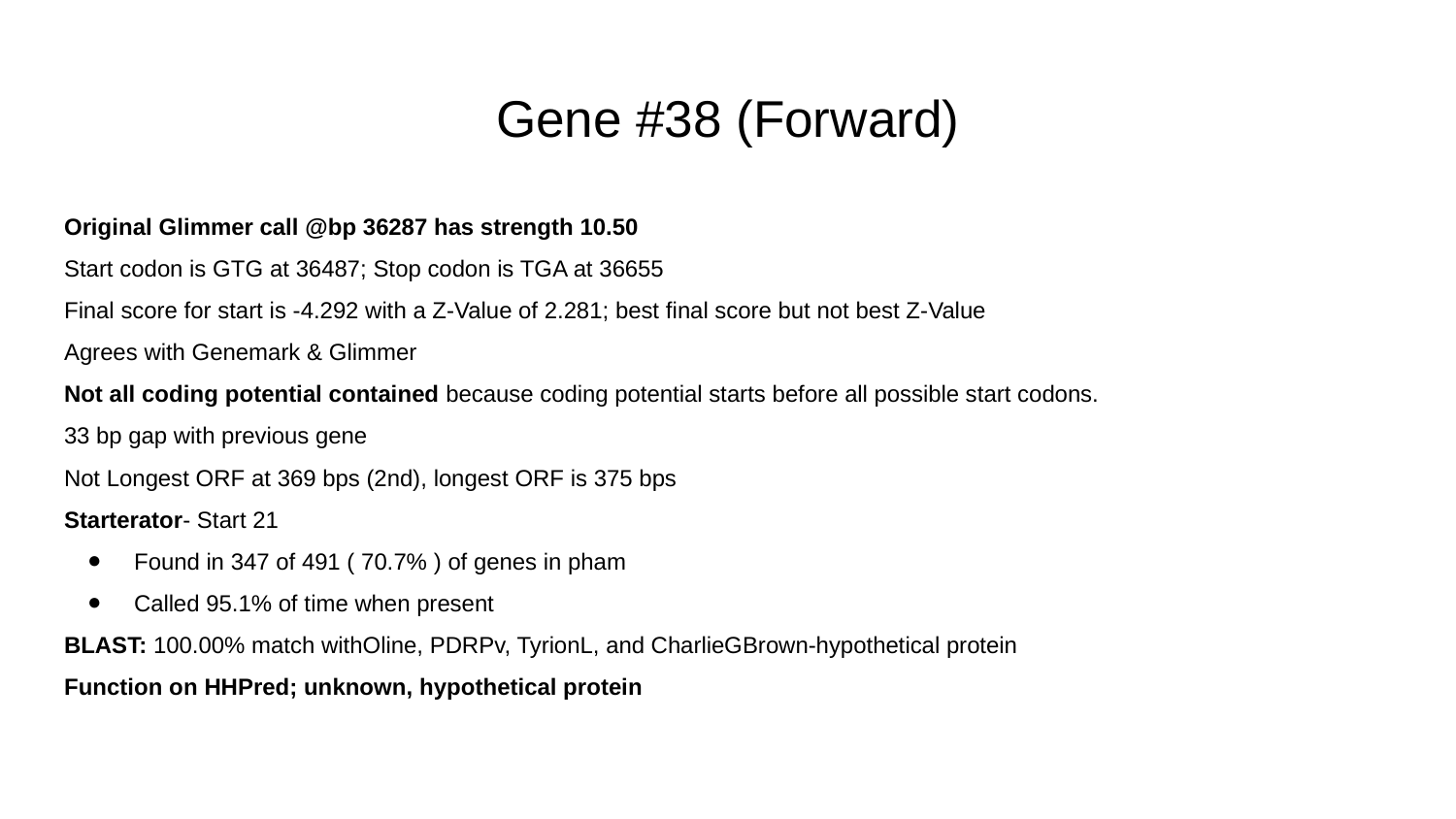

# Gene #38 (Forward)
Original Glimmer call @bp 36287 has strength 10.50
Start codon is GTG at 36487; Stop codon is TGA at 36655
Final score for start is -4.292 with a Z-Value of 2.281; best final score but not best Z-Value
Agrees with Genemark & Glimmer
Not all coding potential contained because coding potential starts before all possible start codons.
33 bp gap with previous gene
Not Longest ORF at 369 bps (2nd), longest ORF is 375 bps
Starterator- Start 21
Found in 347 of 491 ( 70.7% ) of genes in pham
Called 95.1% of time when present
BLAST: 100.00% match withOline, PDRPv, TyrionL, and CharlieGBrown-hypothetical protein
Function on HHPred; unknown, hypothetical protein